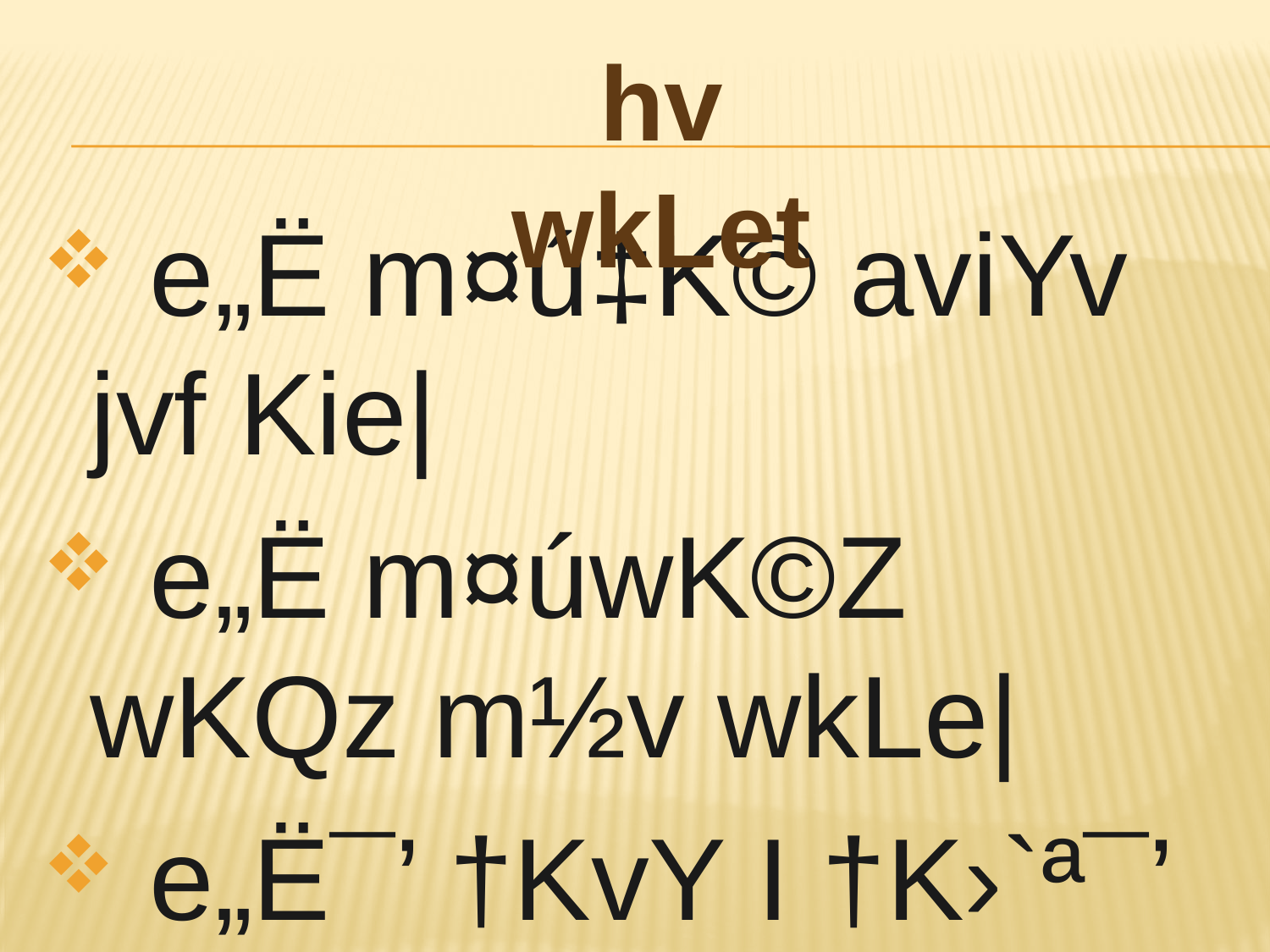

hv wkLet
 e„Ë m¤ú‡K© aviYv jvf Kie|
 e„Ë m¤úwK©Z wKQz m½v wkLe|
 e„Ë¯’ †KvY I †K›`ª¯’ †Kv‡Yi ga¨Kvi m¤úK© Rvbe|